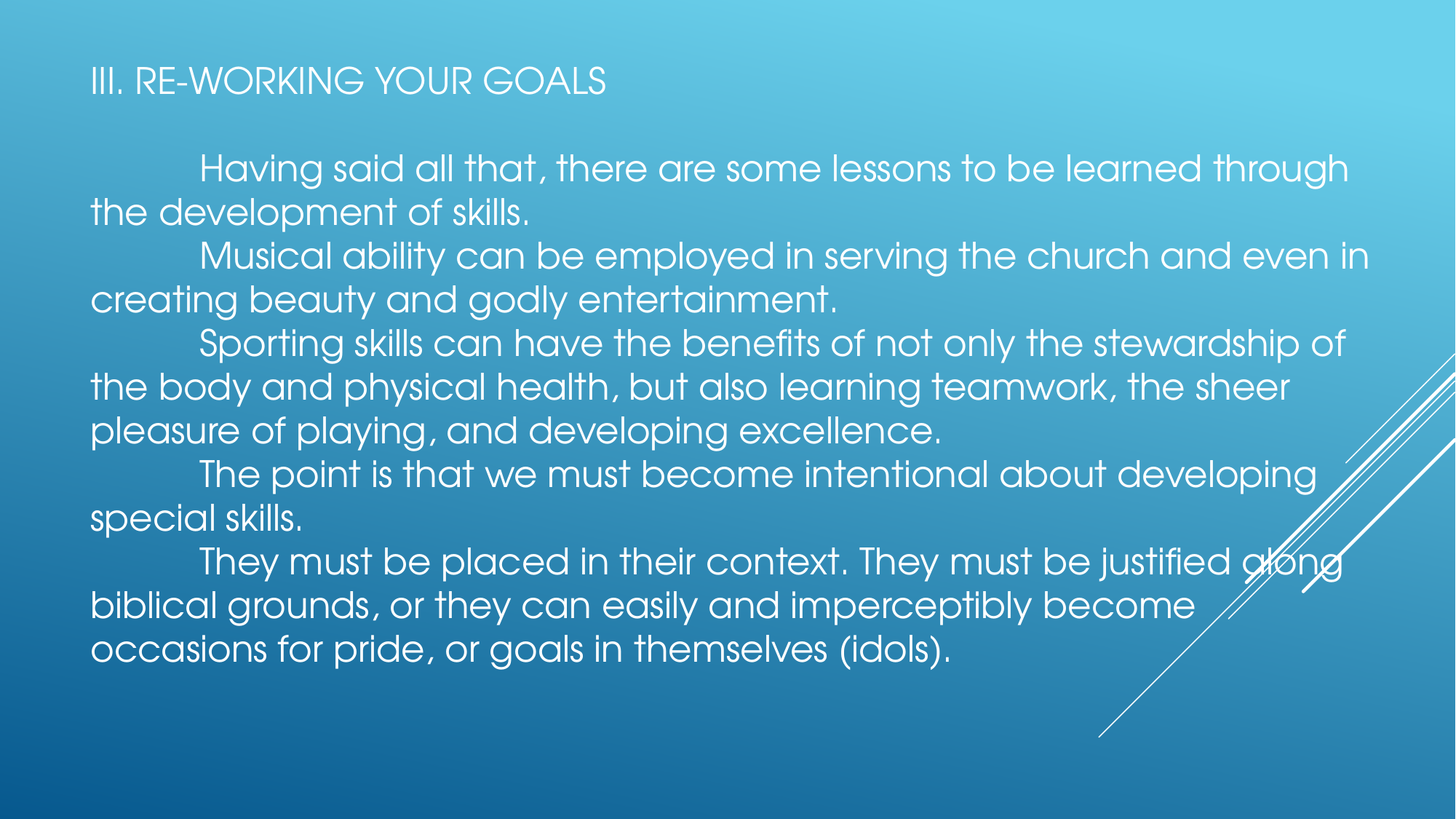

III. RE-WORKING YOUR GOALS

	Having said all that, there are some lessons to be learned through the development of skills.
	Musical ability can be employed in serving the church and even in creating beauty and godly entertainment.
	Sporting skills can have the benefits of not only the stewardship of the body and physical health, but also learning teamwork, the sheer pleasure of playing, and developing excellence.
	The point is that we must become intentional about developing special skills.
	They must be placed in their context. They must be justified along biblical grounds, or they can easily and imperceptibly become occasions for pride, or goals in themselves (idols).